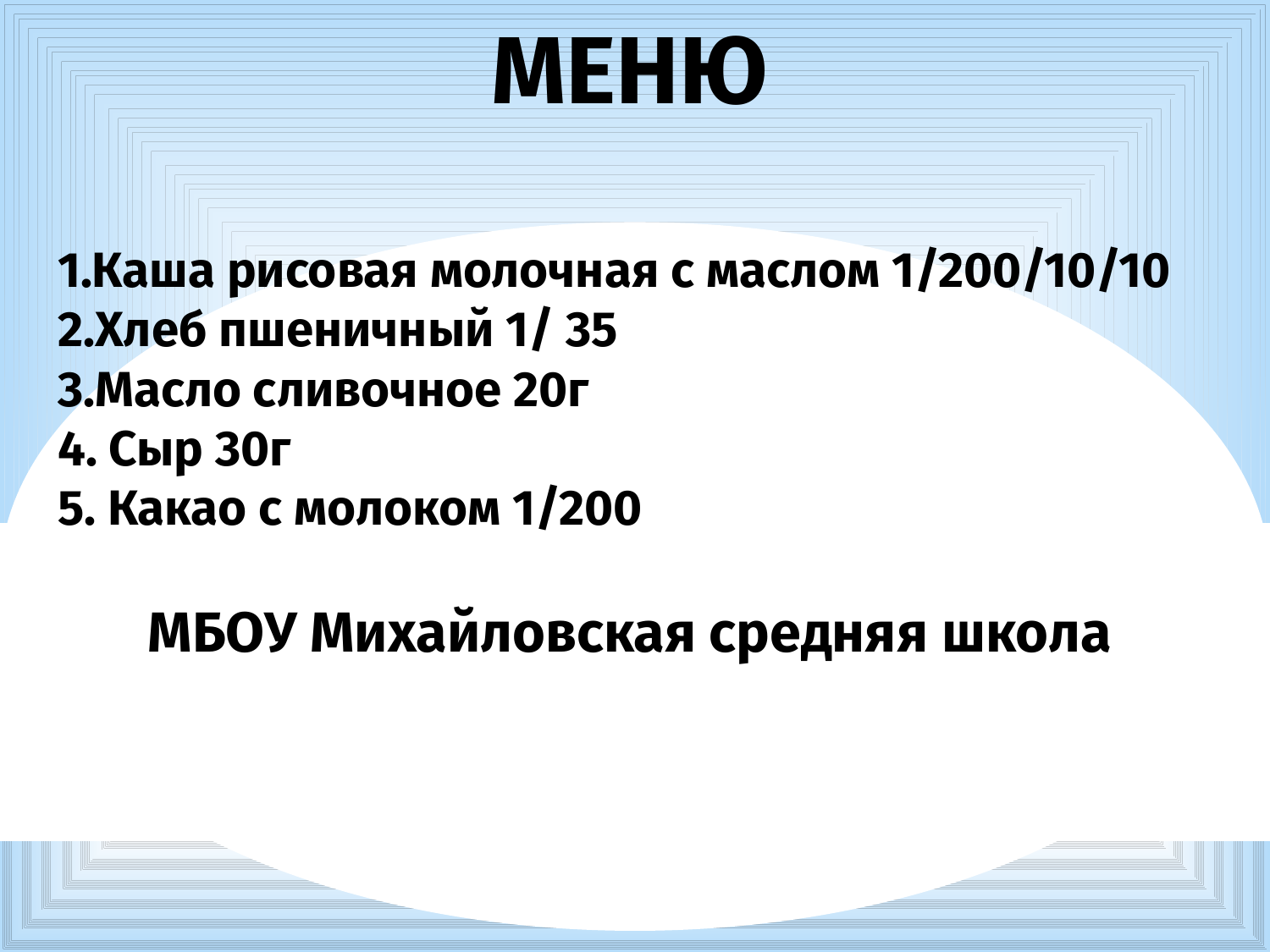

МЕНЮ

1.Каша рисовая молочная с маслом 1/200/10/10
2.Хлеб пшеничный 1/ 35
3.Масло сливочное 20г
4. Сыр 30г
5. Какао с молоком 1/200

МБОУ Михайловская средняя школа